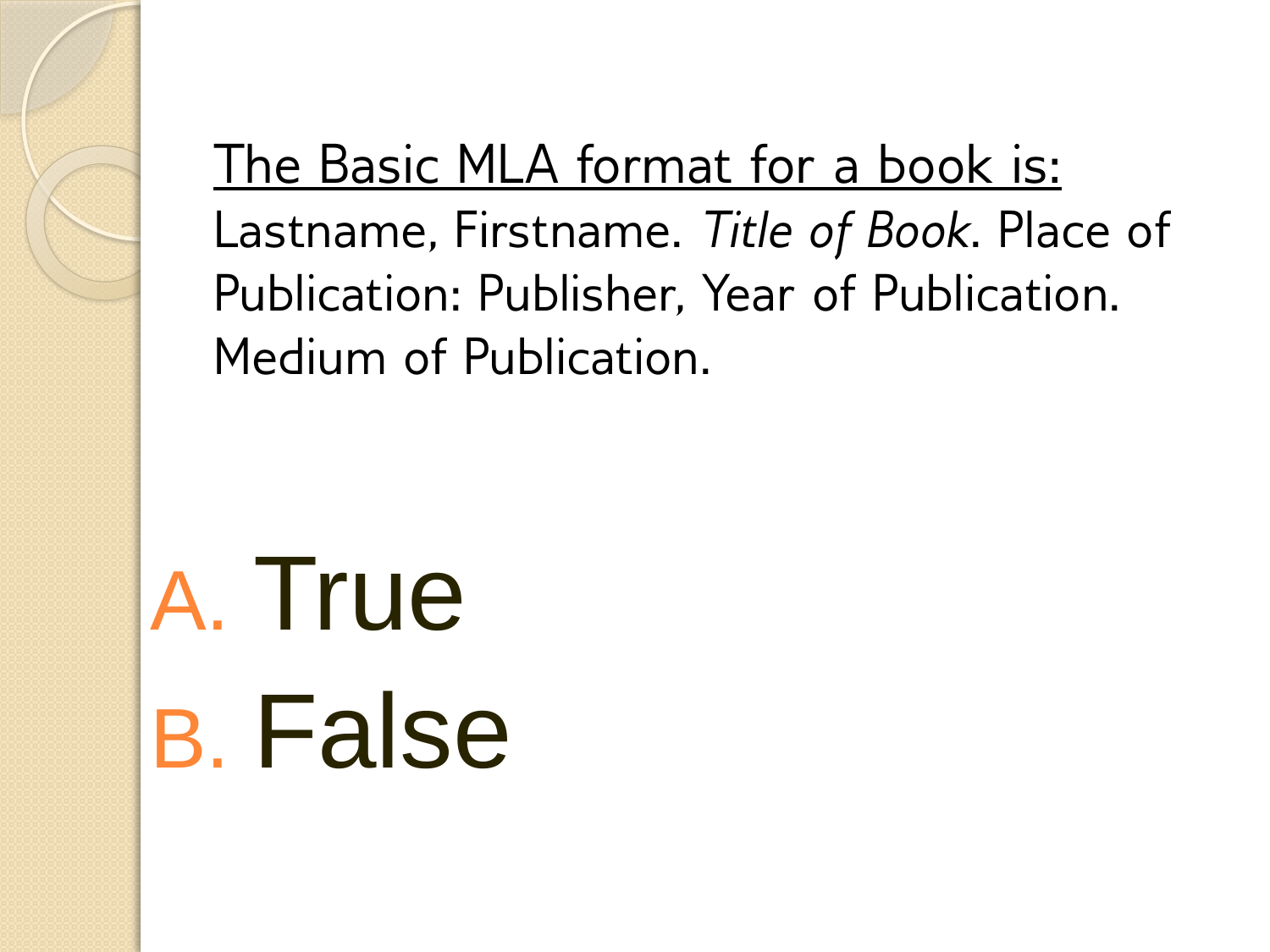

# The Basic MLA format for a book is: Lastname, Firstname. Title of Book. Place of   Publication: Publisher, Year of Publication. Medium of Publication.
True
False